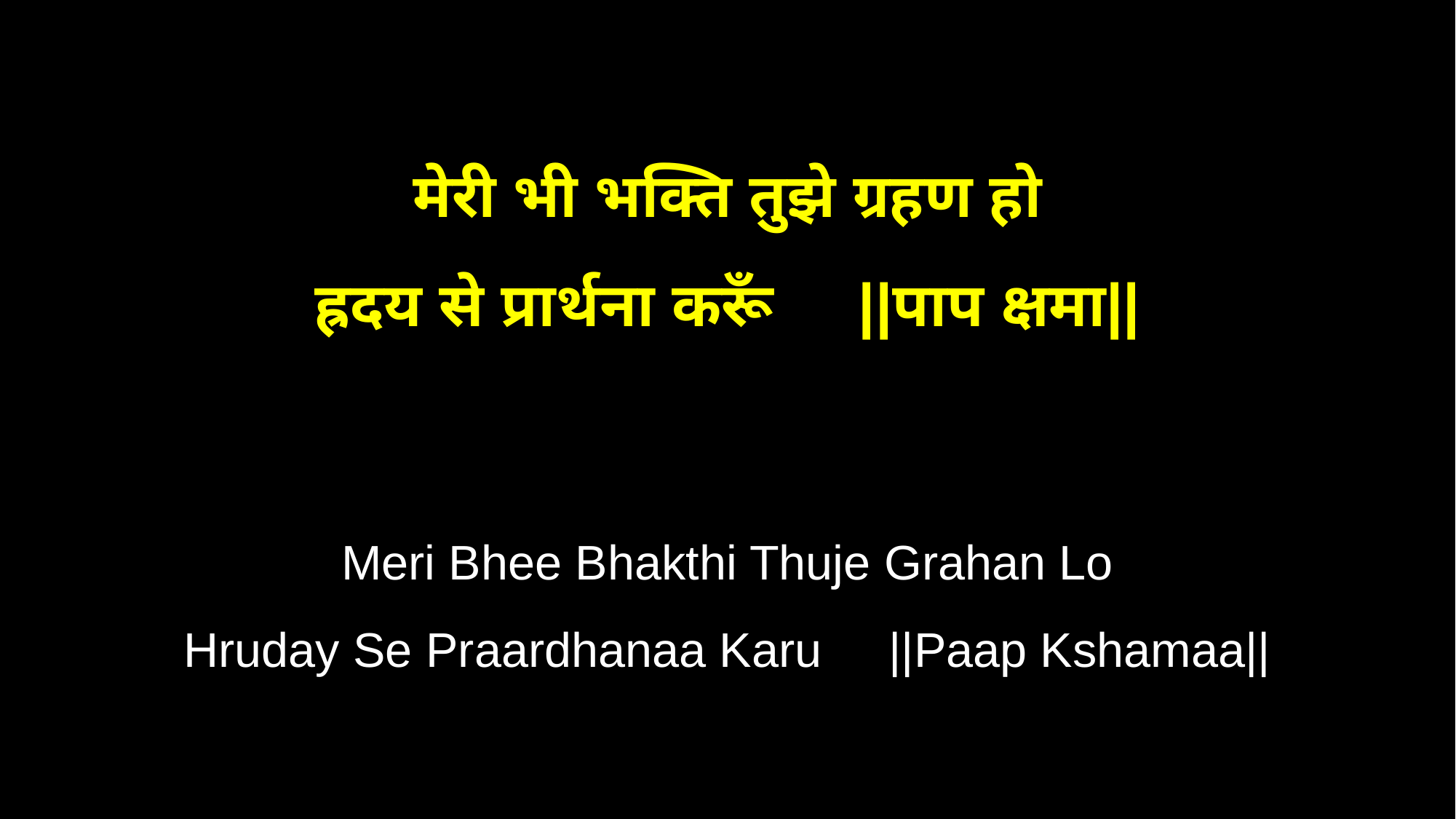

मेरी भी भक्ति तुझे ग्रहण हो
ह्रदय से प्रार्थना करूँ     ||पाप क्षमा||
Meri Bhee Bhakthi Thuje Grahan Lo
Hruday Se Praardhanaa Karu     ||Paap Kshamaa||